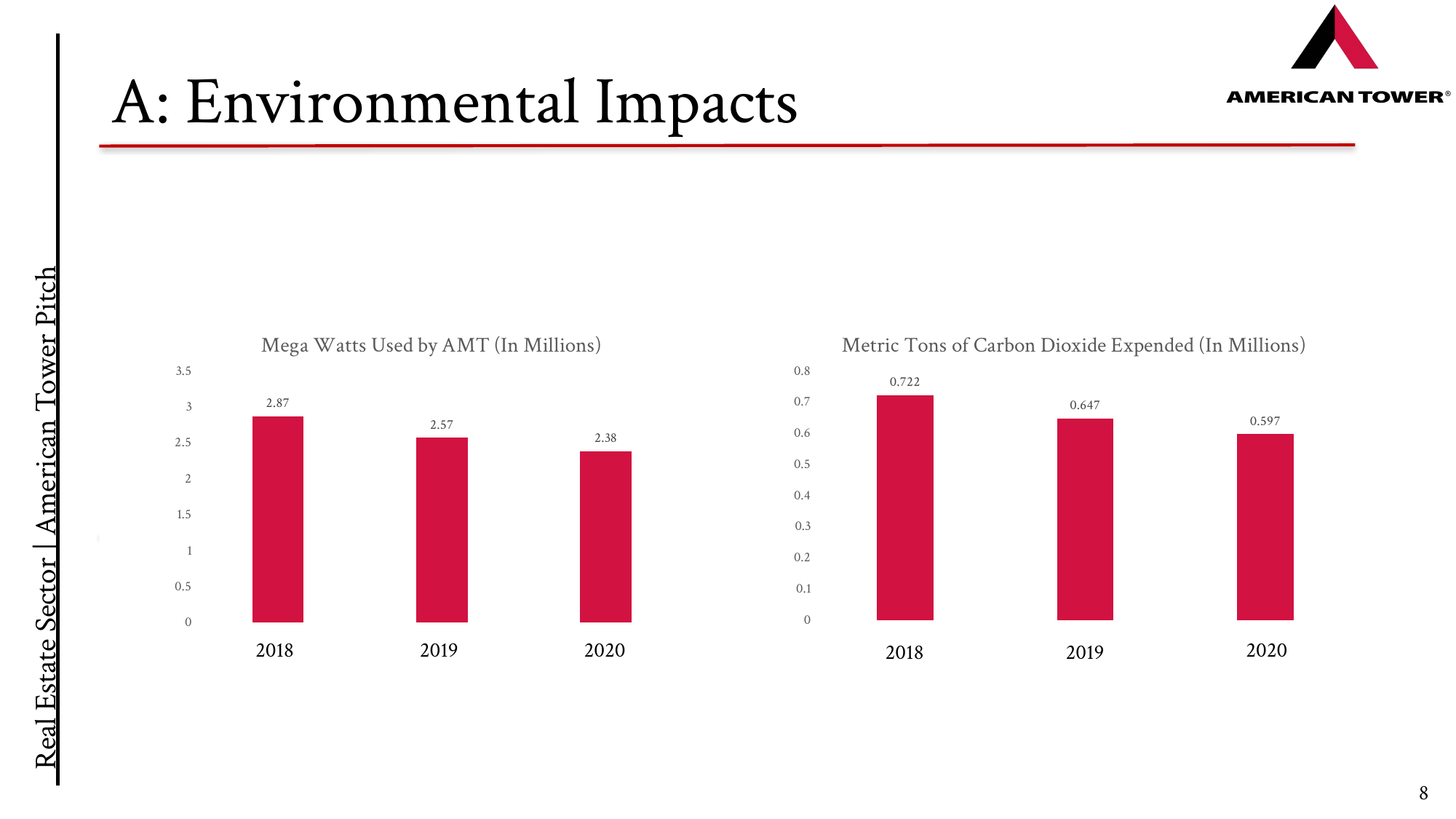

# A: Environmental Impacts

### Chart: Mega Watts Used by AMT (In Millions)

| Category |  |
|---|---|
2018
2020
2019

### Chart: Metric Tons of Carbon Dioxide Expended (In Millions)

| Category |  |
|---|---|
2020
2018
2019
8